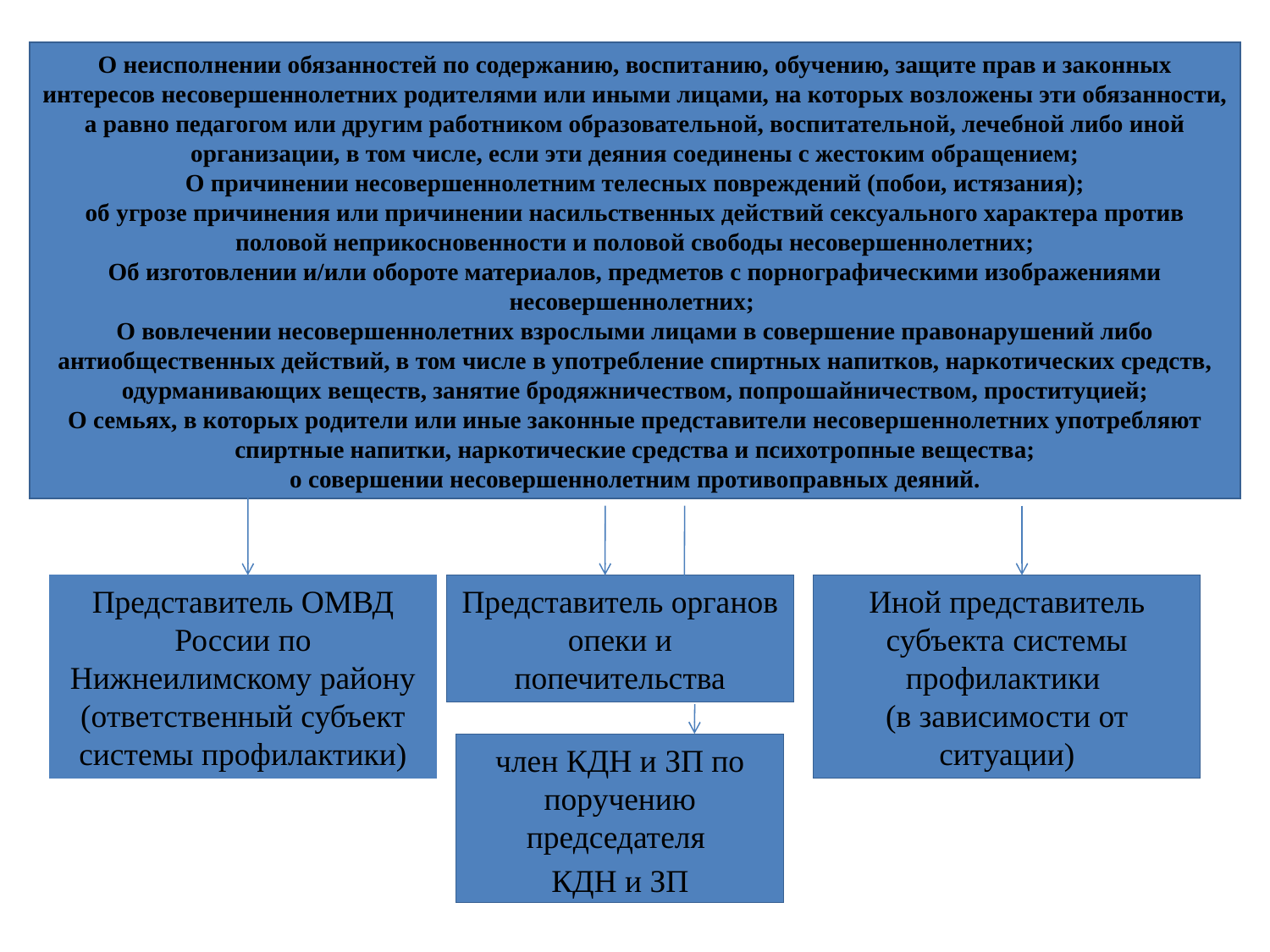

О неисполнении обязанностей по содержанию, воспитанию, обучению, защите прав и законных интересов несовершеннолетних родителями или иными лицами, на которых возложены эти обязанности, а равно педагогом или другим работником образовательной, воспитательной, лечебной либо иной организации, в том числе, если эти деяния соединены с жестоким обращением;
О причинении несовершеннолетним телесных повреждений (побои, истязания);
об угрозе причинения или причинении насильственных действий сексуального характера против половой неприкосновенности и половой свободы несовершеннолетних;
Об изготовлении и/или обороте материалов, предметов с порнографическими изображениями несовершеннолетних;
О вовлечении несовершеннолетних взрослыми лицами в совершение правонарушений либо антиобщественных действий, в том числе в употребление спиртных напитков, наркотических средств, одурманивающих веществ, занятие бродяжничеством, попрошайничеством, проституцией;
О семьях, в которых родители или иные законные представители несовершеннолетних употребляют спиртные напитки, наркотические средства и психотропные вещества;
о совершении несовершеннолетним противоправных деяний.
Представитель ОМВД России по Нижнеилимскому району (ответственный субъект системы профилактики)
Представитель органов опеки и попечительства
Иной представитель субъекта системы профилактики
(в зависимости от ситуации)
член КДН и ЗП по поручению председателя
КДН и ЗП